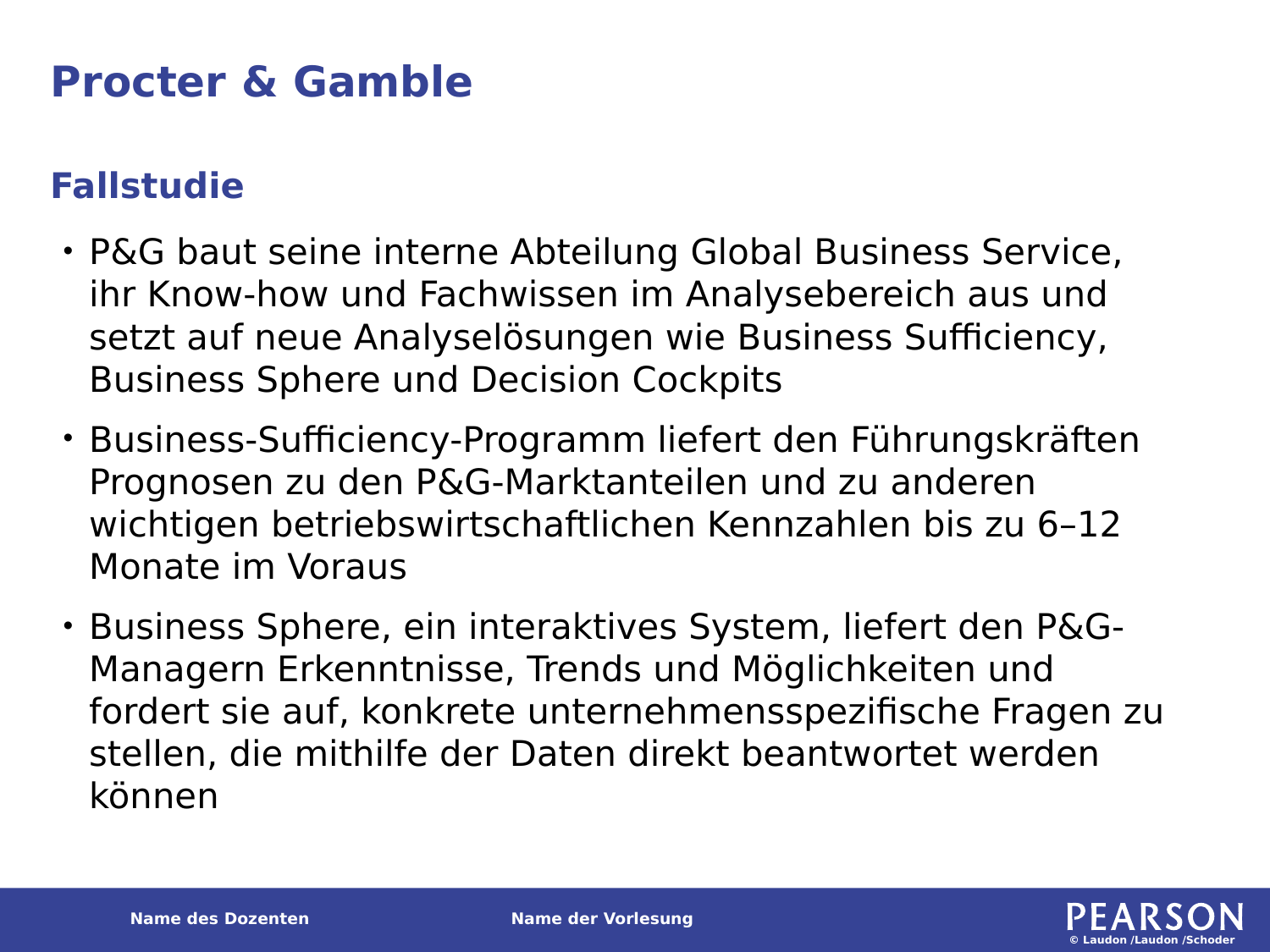

# Procter & Gamble
Fallstudie
P&G baut seine interne Abteilung Global Business Service, ihr Know-how und Fachwissen im Analysebereich aus und setzt auf neue Analyselösungen wie Business Sufficiency, Business Sphere und Decision Cockpits
Business-Sufficiency-Programm liefert den Führungskräften Prognosen zu den P&G-Marktanteilen und zu anderen wichtigen betriebswirtschaftlichen Kennzahlen bis zu 6–12 Monate im Voraus
Business Sphere, ein interaktives System, liefert den P&G-Managern Erkenntnisse, Trends und Möglichkeiten und fordert sie auf, konkrete unternehmensspezifische Fragen zu stellen, die mithilfe der Daten direkt beantwortet werden können